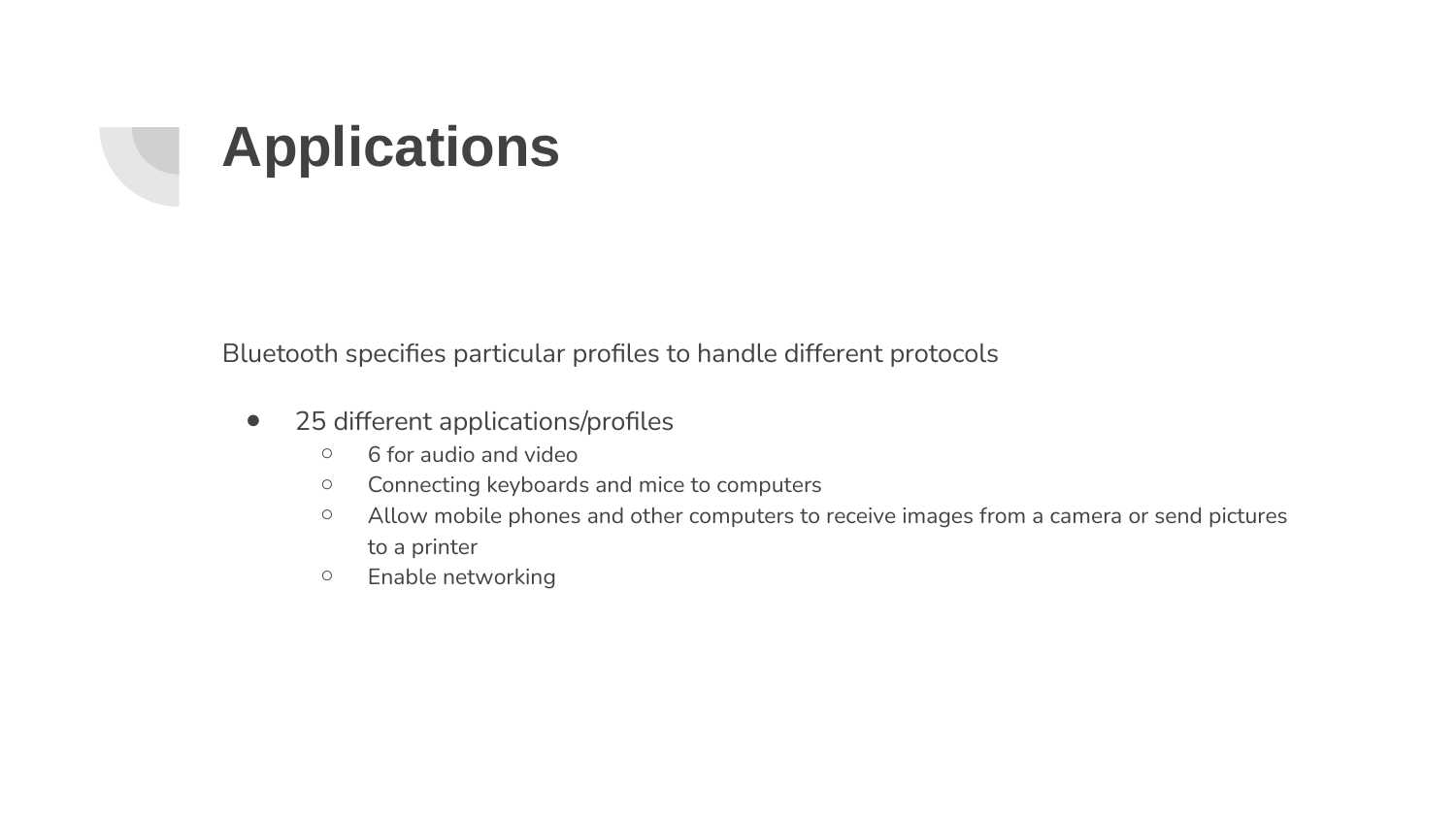

# Applications
Bluetooth specifies particular profiles to handle different protocols
25 different applications/profiles
6 for audio and video
Connecting keyboards and mice to computers
Allow mobile phones and other computers to receive images from a camera or send pictures to a printer
Enable networking